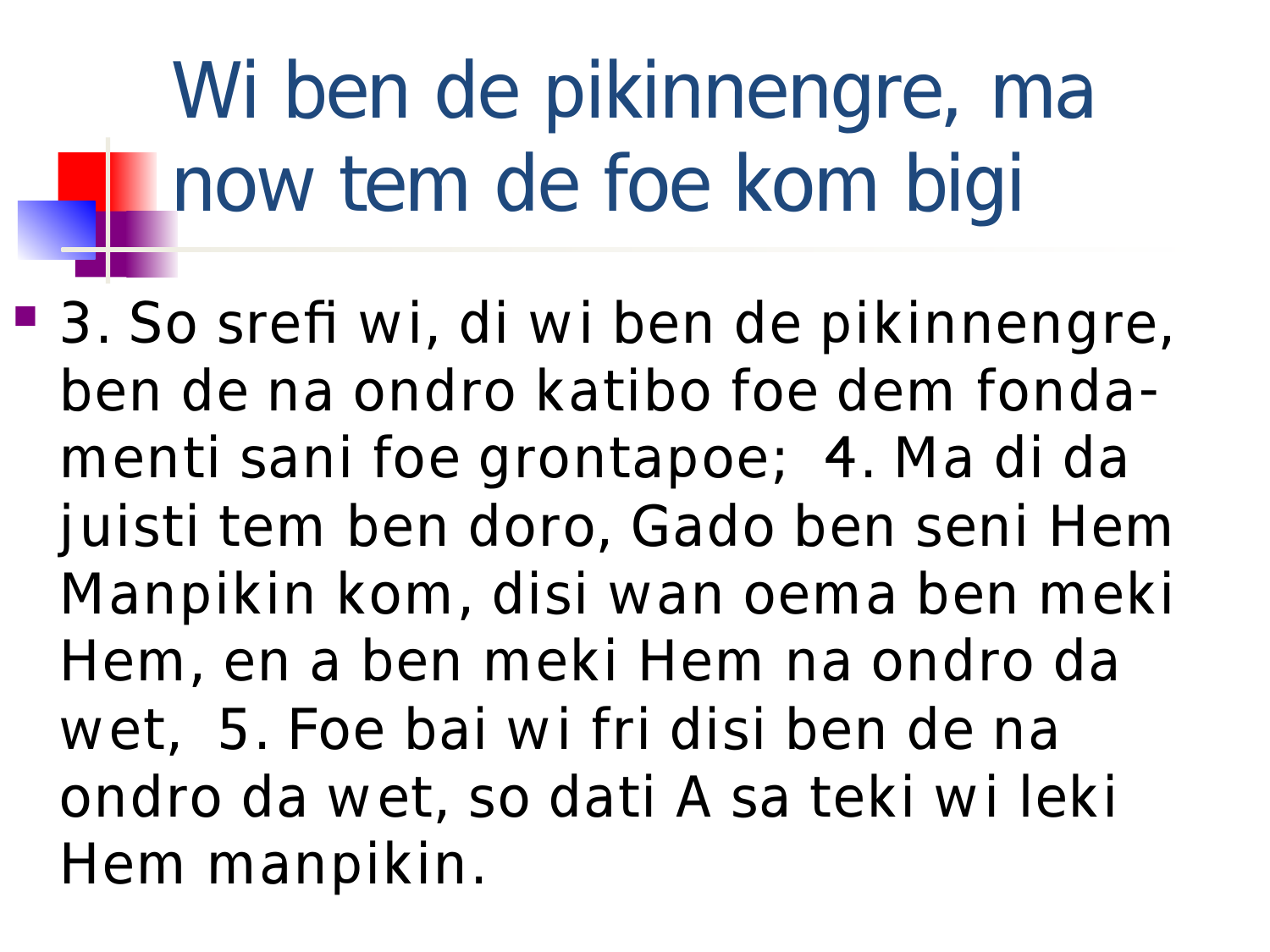

# Wi ben de pikinnengre, ma now tem de foe kom bigi
3. So srefi wi, di wi ben de pikinnengre, ben de na ondro katibo foe dem fonda-menti sani foe grontapoe;  4. Ma di da juisti tem ben doro, Gado ben seni Hem Manpikin kom, disi wan oema ben meki Hem, en a ben meki Hem na ondro da wet,  5. Foe bai wi fri disi ben de na ondro da wet, so dati A sa teki wi leki Hem manpikin.